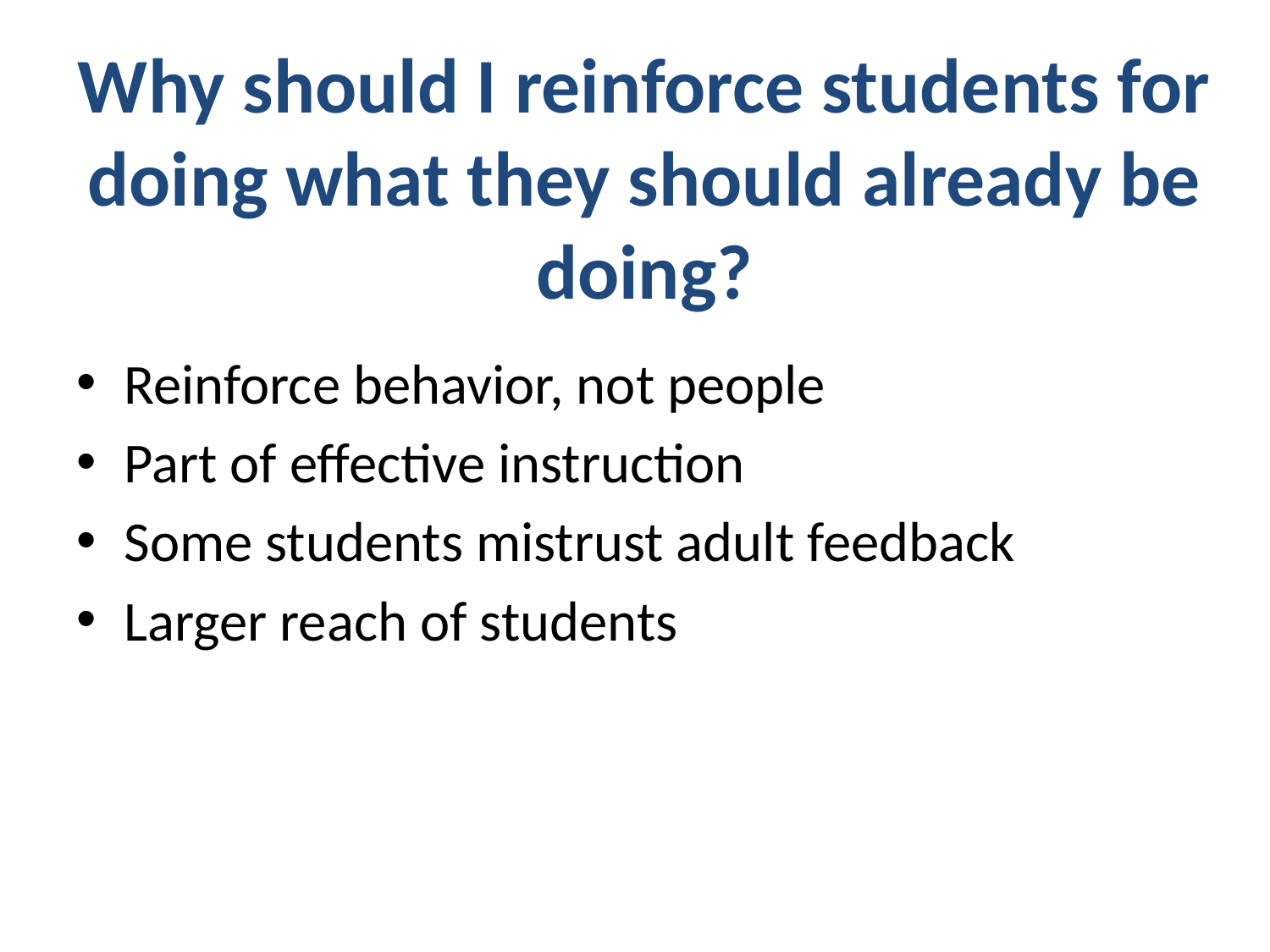

# Why should I reinforce students for doing what they should already be doing?
Reinforce behavior, not people
Part of effective instruction
Some students mistrust adult feedback
Larger reach of students